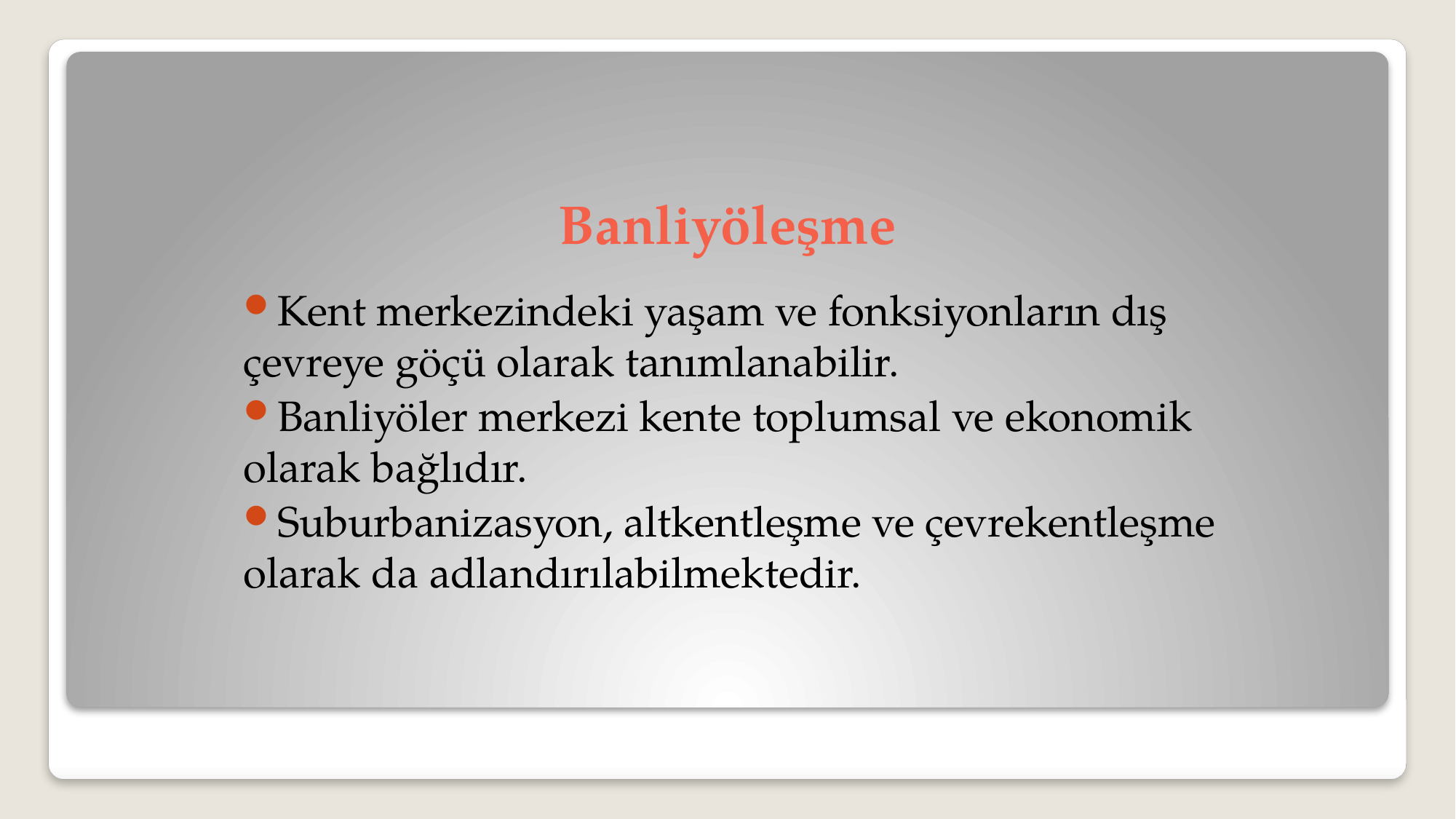

# Banliyöleşme

Kent merkezindeki yaşam ve fonksiyonların dış çevreye göçü olarak tanımlanabilir.
Banliyöler merkezi kente toplumsal ve ekonomik olarak bağlıdır.
Suburbanizasyon, altkentleşme ve çevrekentleşme olarak da adlandırılabilmektedir.